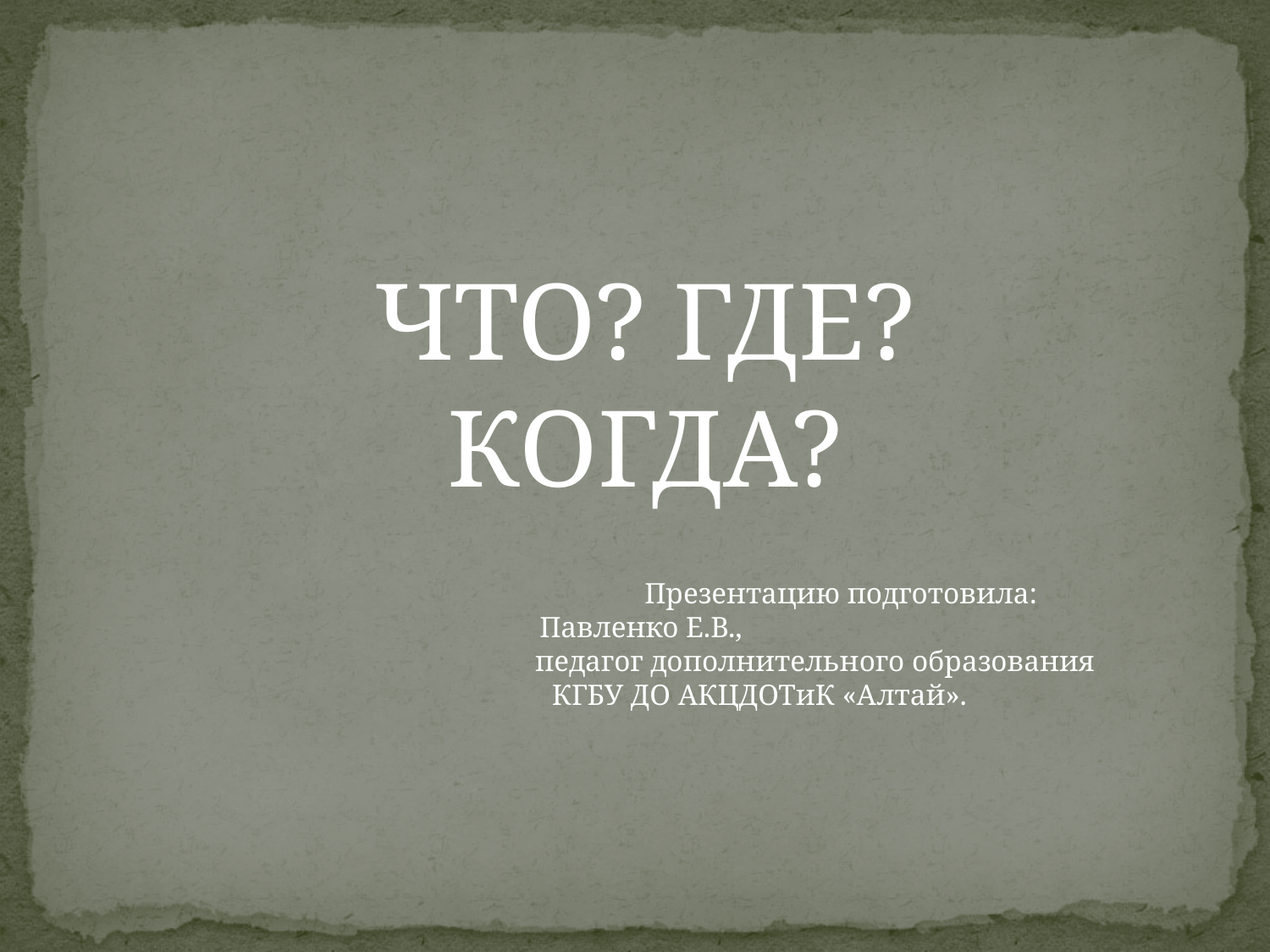

ЧТО? ГДЕ? КОГДА?

                                                     Презентацию подготовила: Павленко Е.В.,
                                               педагог дополнительного образования
                               КГБУ ДО АКЦДОТиК «Алтай».